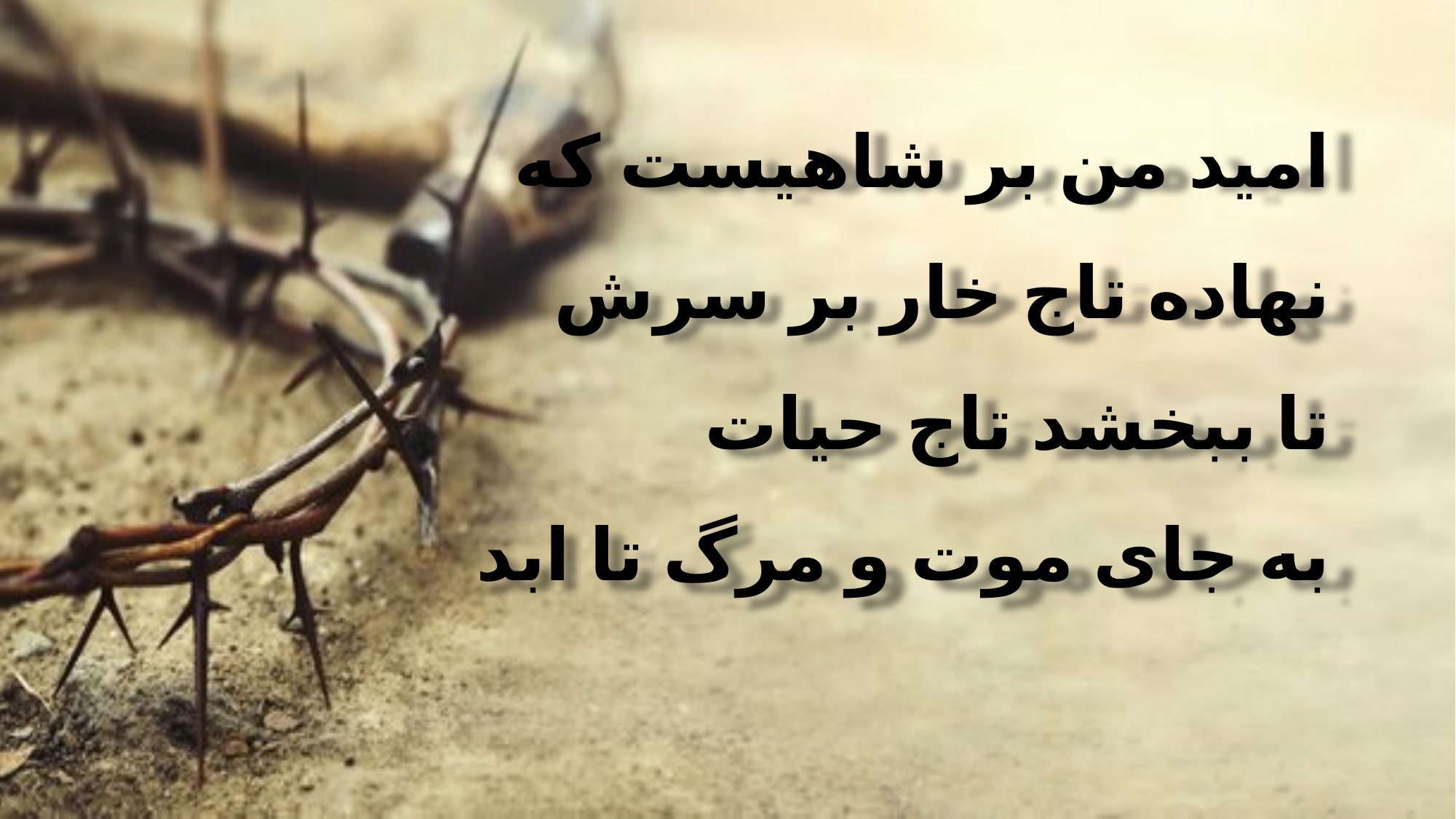

امید من بر شاهیست که
      نهاده تاج خار بر سرش
      تا ببخشد تاج حیات
      به جای موت و مرگ تا ابد